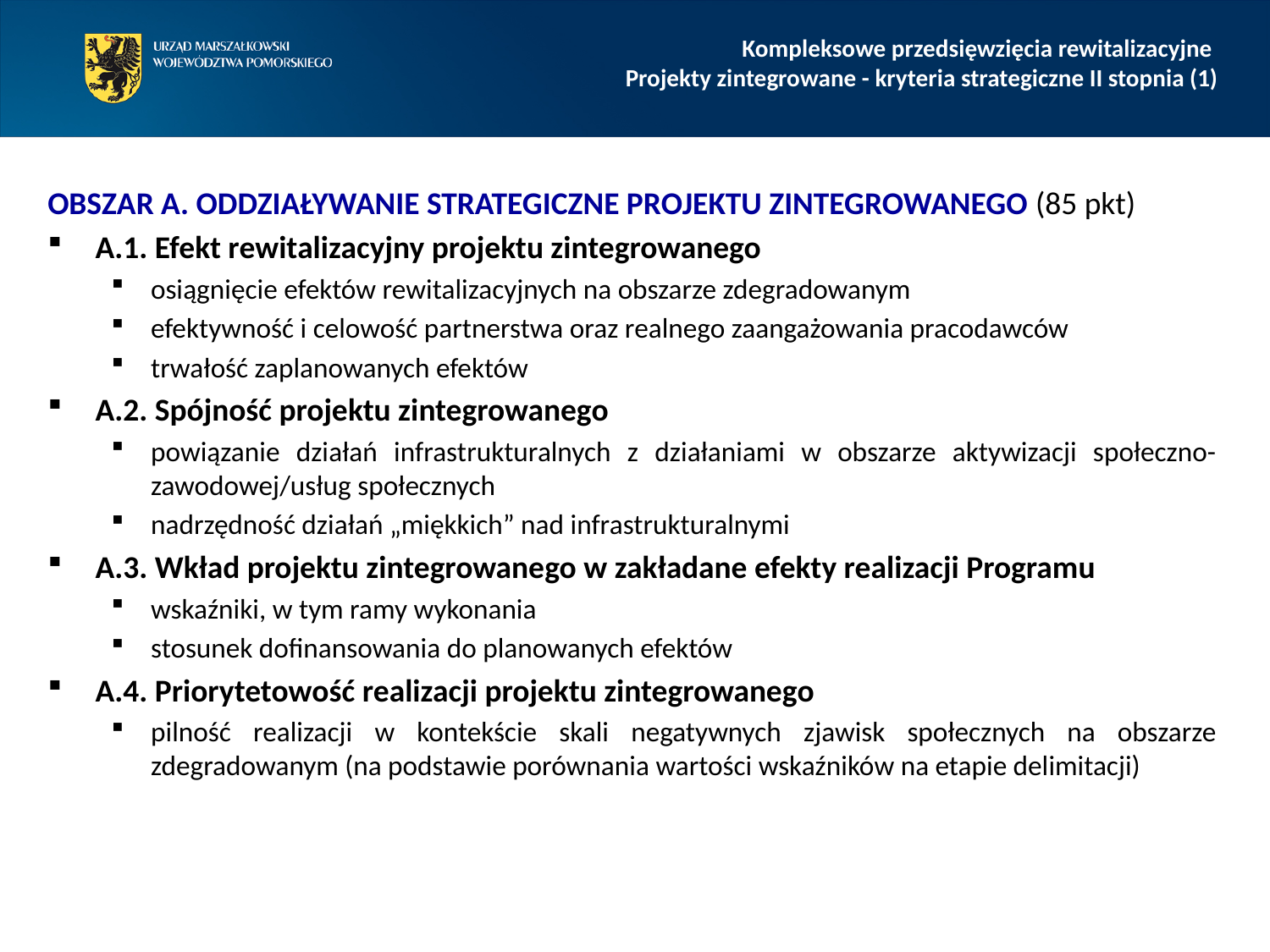

Kompleksowe przedsięwzięcia rewitalizacyjne
Projekty zintegrowane - kryteria strategiczne II stopnia (1)
obszar A. oddziaływanie strategiczne projektu zintegrowanego (85 pkt)
A.1. Efekt rewitalizacyjny projektu zintegrowanego
osiągnięcie efektów rewitalizacyjnych na obszarze zdegradowanym
efektywność i celowość partnerstwa oraz realnego zaangażowania pracodawców
trwałość zaplanowanych efektów
A.2. Spójność projektu zintegrowanego
powiązanie działań infrastrukturalnych z działaniami w obszarze aktywizacji społeczno-zawodowej/usług społecznych
nadrzędność działań „miękkich” nad infrastrukturalnymi
A.3. Wkład projektu zintegrowanego w zakładane efekty realizacji Programu
wskaźniki, w tym ramy wykonania
stosunek dofinansowania do planowanych efektów
A.4. Priorytetowość realizacji projektu zintegrowanego
pilność realizacji w kontekście skali negatywnych zjawisk społecznych na obszarze zdegradowanym (na podstawie porównania wartości wskaźników na etapie delimitacji)